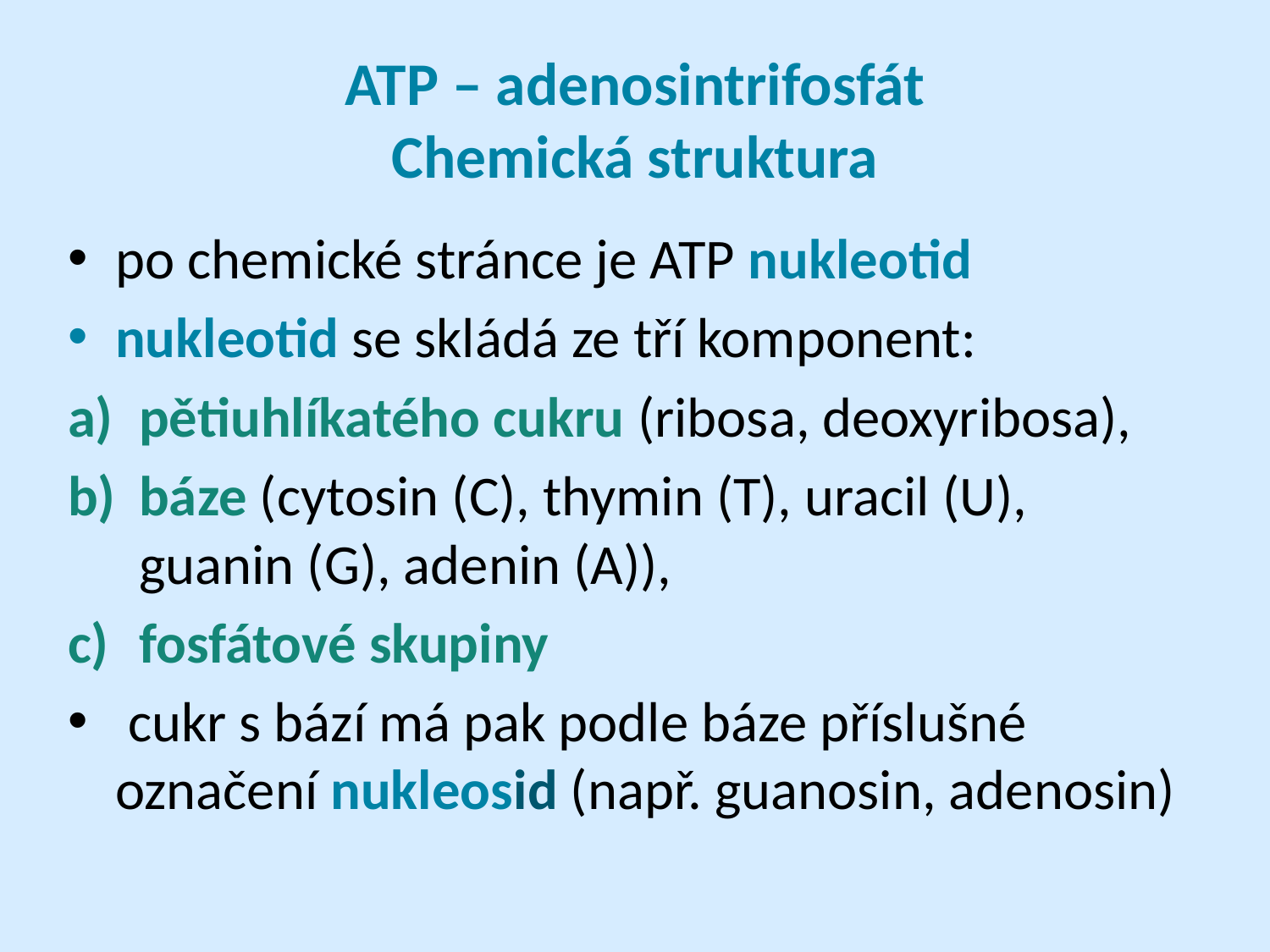

# ATP – adenosintrifosfát Chemická struktura
po chemické stránce je ATP nukleotid
nukleotid se skládá ze tří komponent:
pětiuhlíkatého cukru (ribosa, deoxyribosa),
báze (cytosin (C), thymin (T), uracil (U), guanin (G), adenin (A)),
fosfátové skupiny
 cukr s bází má pak podle báze příslušné označení nukleosid (např. guanosin, adenosin)